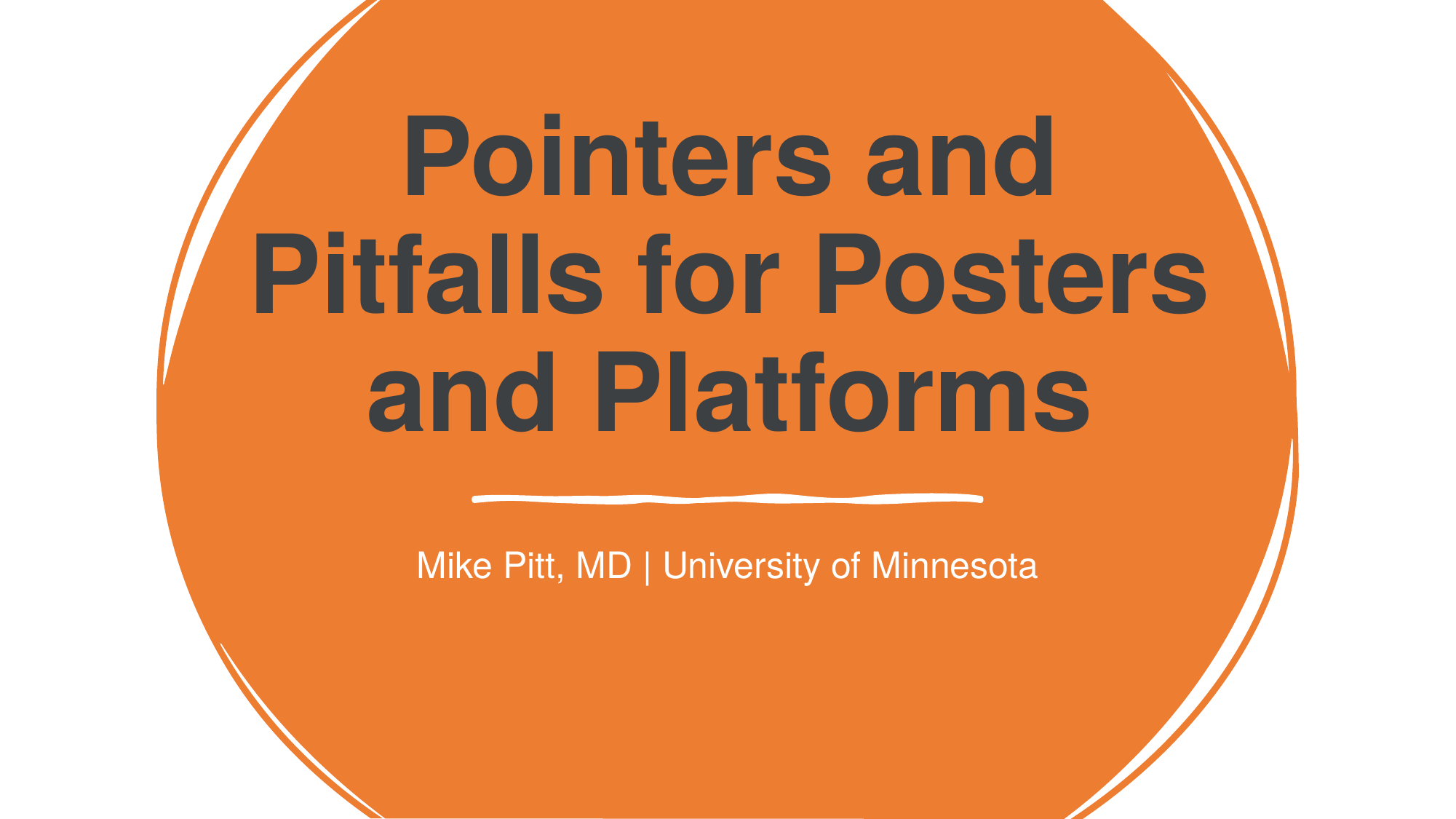

# Pointers and Pitfalls for Posters and Platforms

Mike Pitt, MD | University of Minnesota